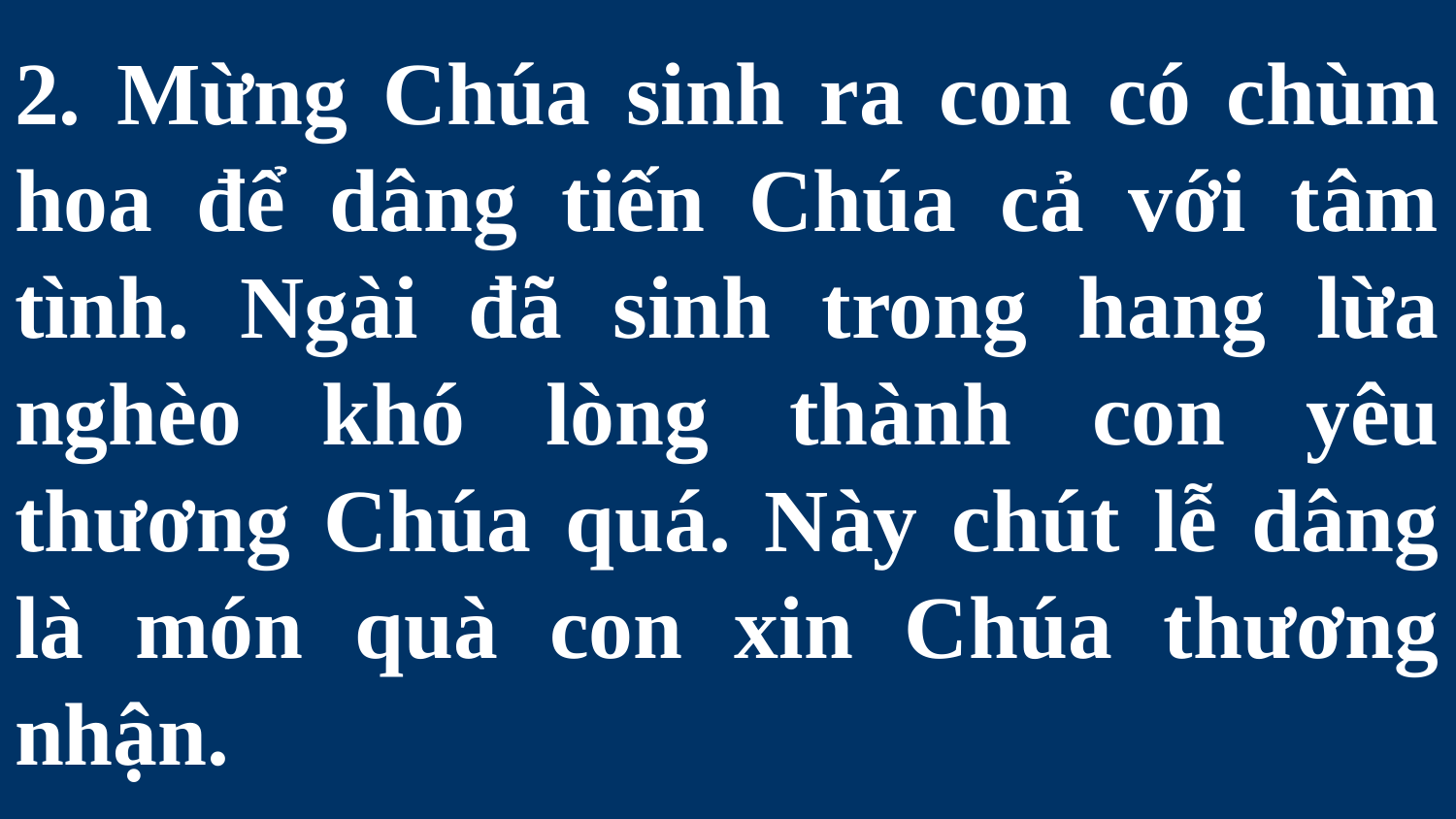

# 2. Mừng Chúa sinh ra con có chùm hoa để dâng tiến Chúa cả với tâm tình. Ngài đã sinh trong hang lừa nghèo khó lòng thành con yêu thương Chúa quá. Này chút lễ dâng là món quà con xin Chúa thương nhận.